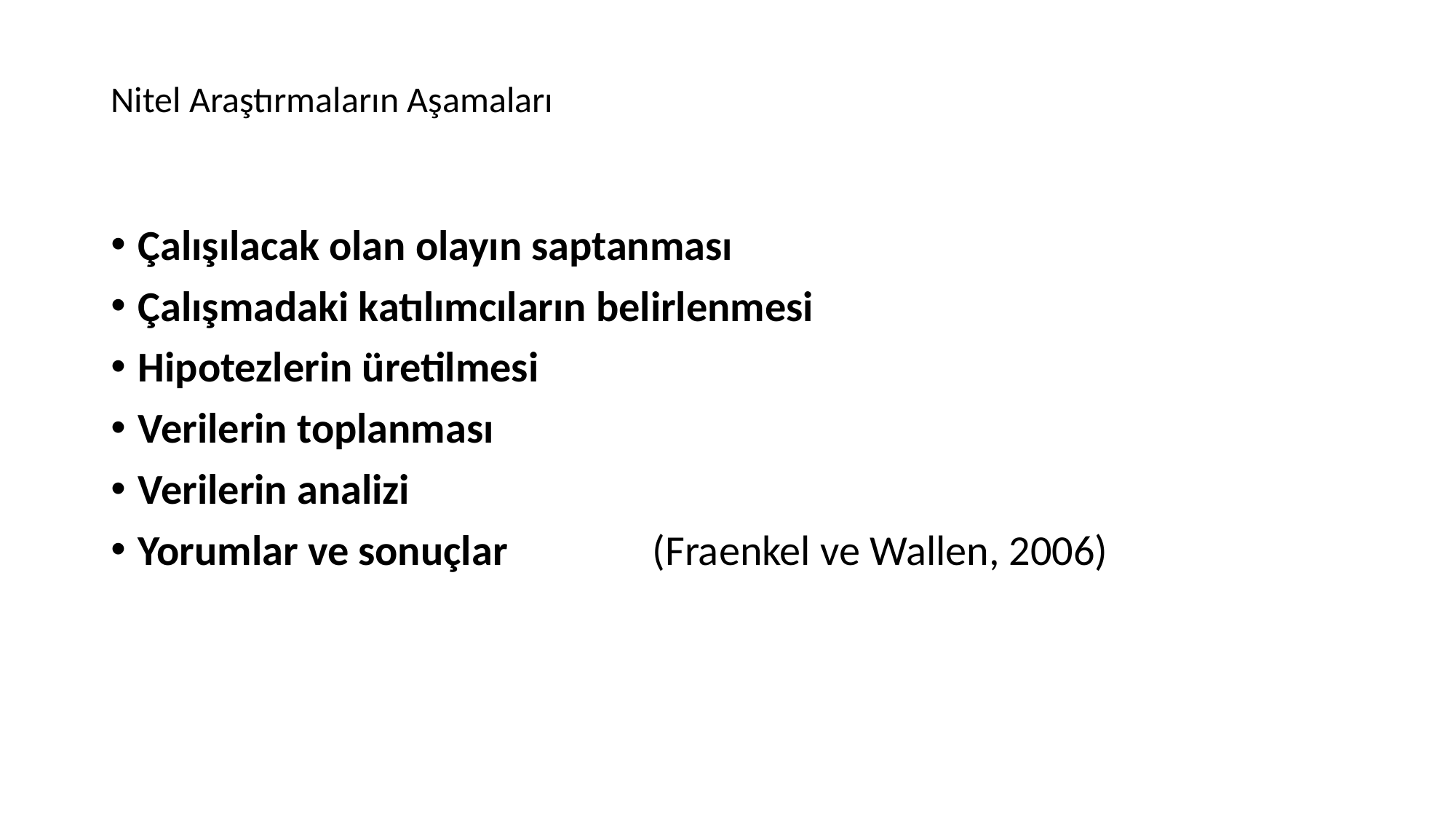

# Nitel Araştırmaların Aşamaları
Çalışılacak olan olayın saptanması
Çalışmadaki katılımcıların belirlenmesi
Hipotezlerin üretilmesi
Verilerin toplanması
Verilerin analizi
Yorumlar ve sonuçlar               (Fraenkel ve Wallen, 2006)